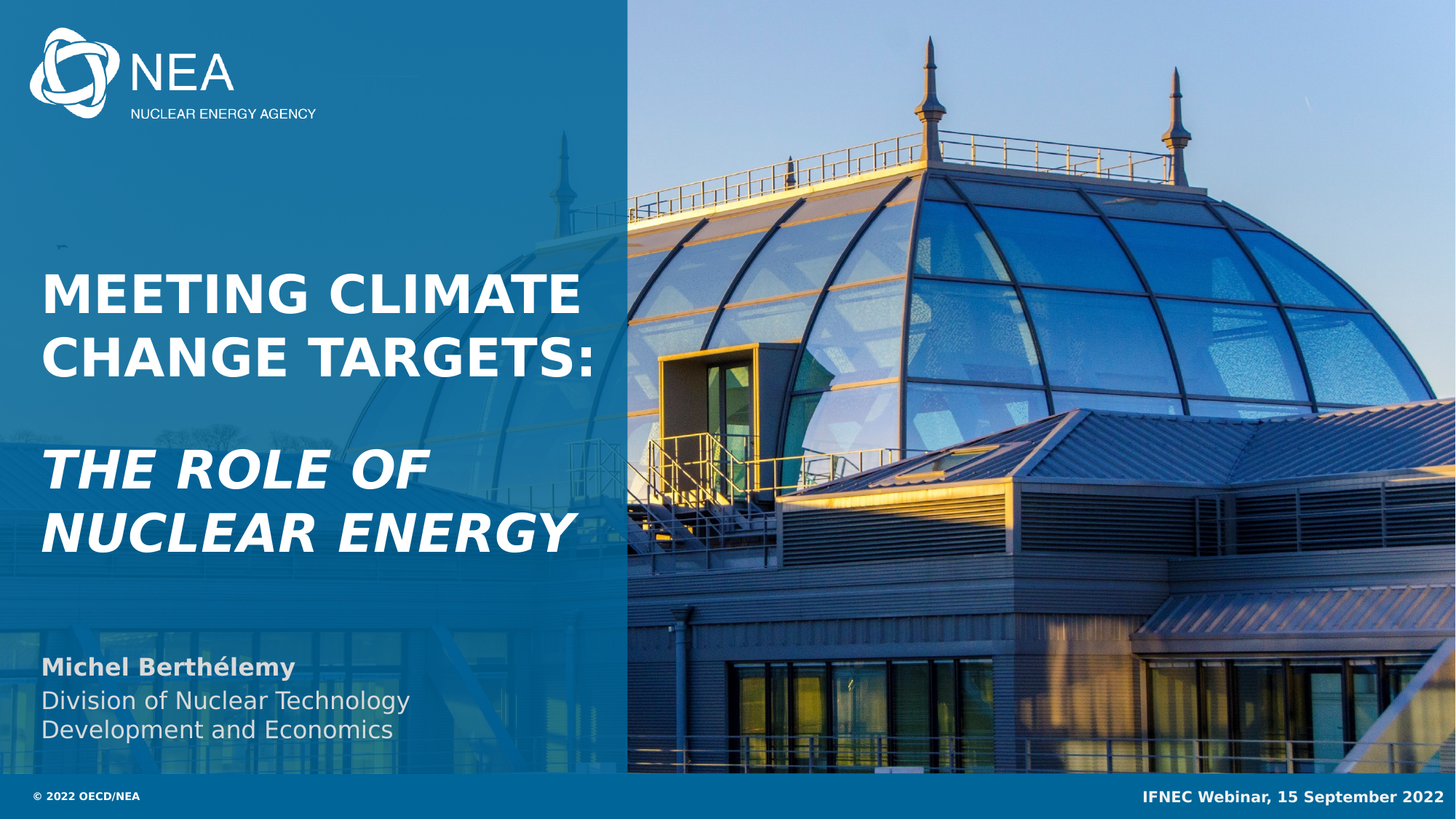

# Meeting climate change Targets:
THE role of nuclear energy
Michel Berthélemy
Division of Nuclear Technology Development and Economics

IFNEC Webinar, 15 September 2022